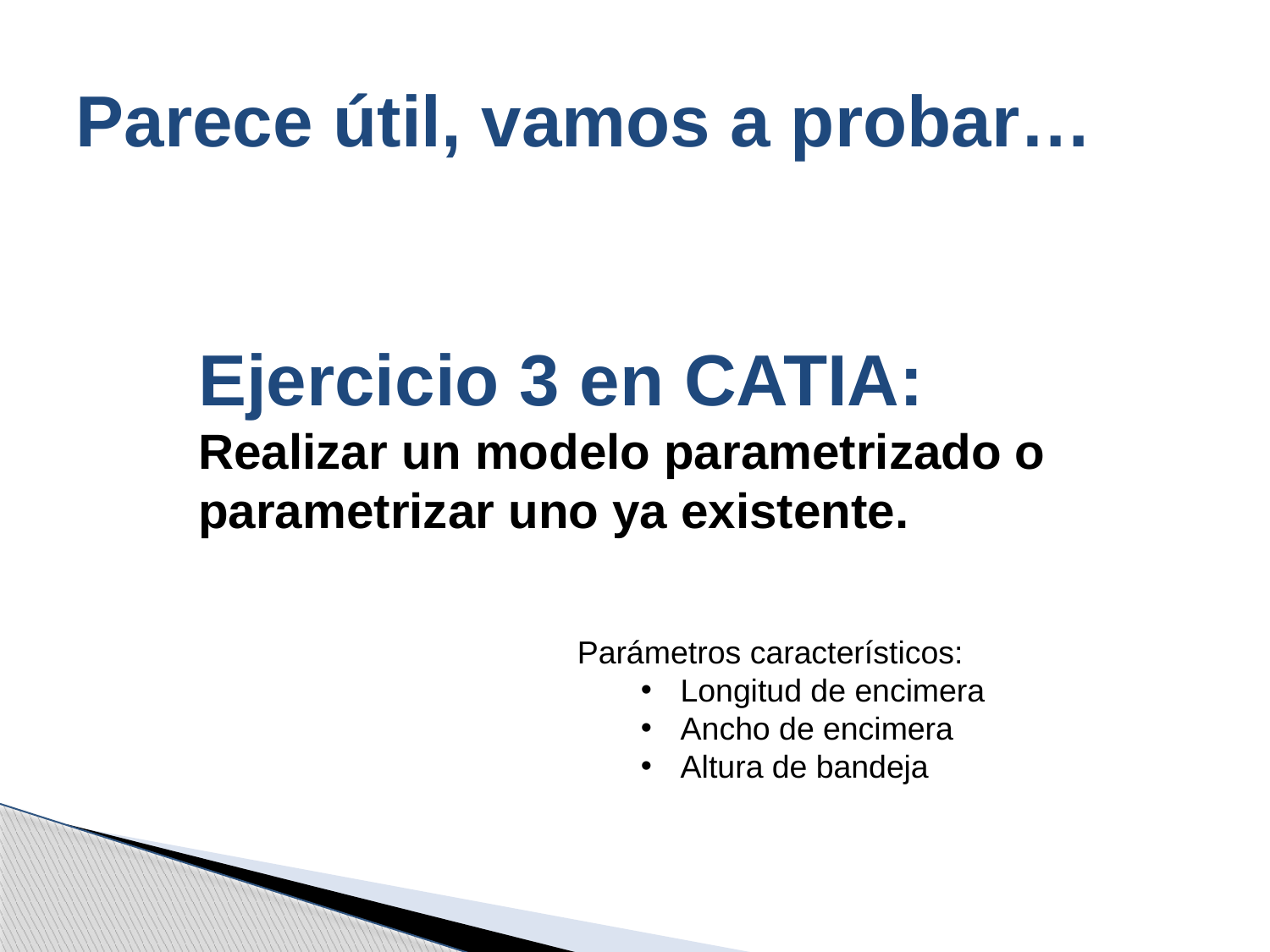

Parece útil, vamos a probar…
# Ejercicio 3 en CATIA: Realizar un modelo parametrizado o parametrizar uno ya existente.
Parámetros característicos:
Longitud de encimera
Ancho de encimera
Altura de bandeja